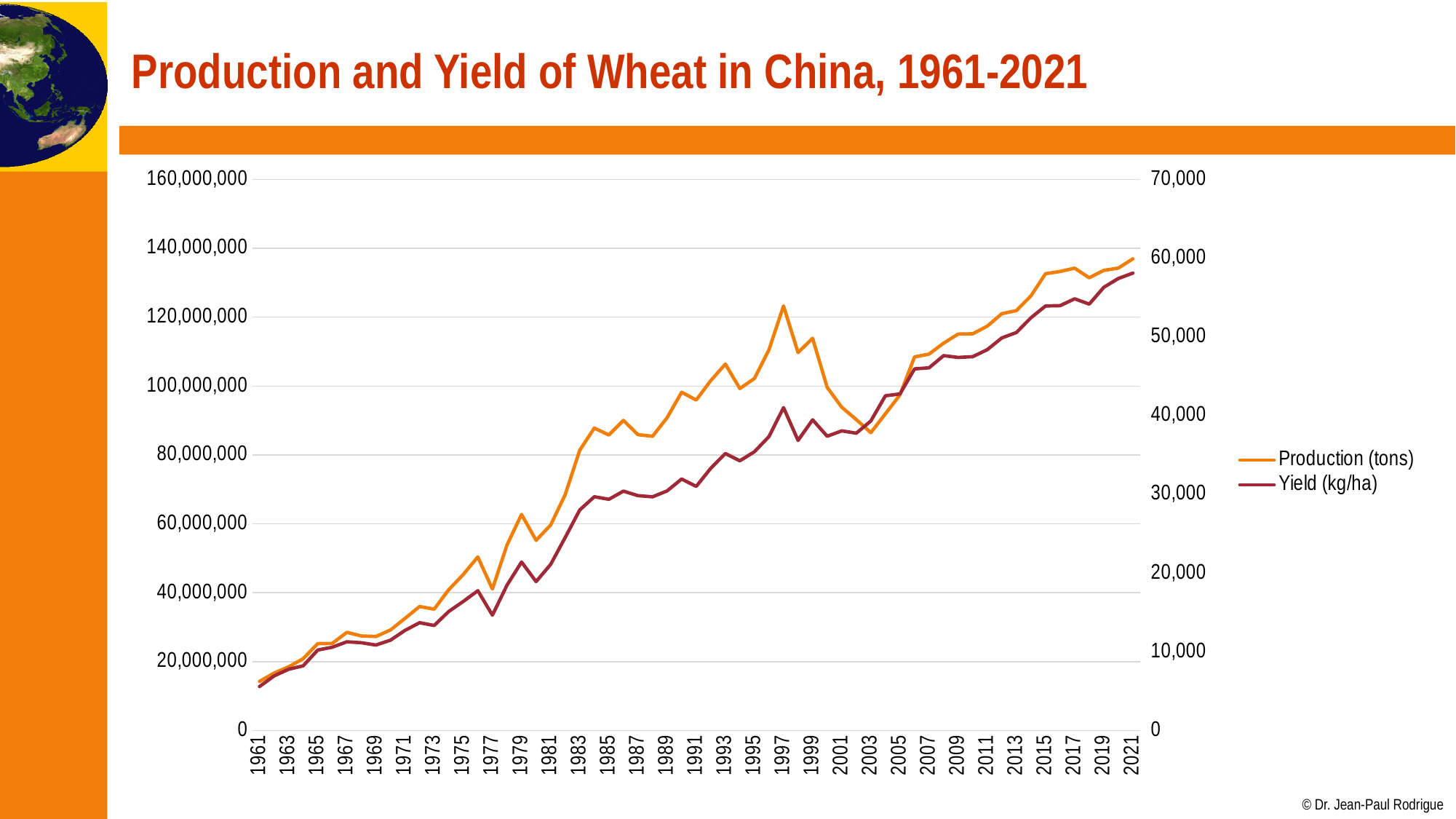

# Production and Yield of Wheat in China, 1961-2021

### Chart

| Category | Production (tons) | Yield (kg/ha) |
|---|---|---|
| 1961 | 14250000.0 | 5578.0 |
| 1962 | 16665000.0 | 6929.0 |
| 1963 | 18475008.0 | 7780.0 |
| 1964 | 20840000.0 | 8211.0 |
| 1965 | 25220000.0 | 10217.0 |
| 1966 | 25280000.0 | 10580.0 |
| 1967 | 28485008.0 | 11270.0 |
| 1968 | 27455008.0 | 11146.0 |
| 1969 | 27285008.0 | 10855.0 |
| 1970 | 29185008.0 | 11475.0 |
| 1971 | 32575008.0 | 12718.0 |
| 1972 | 35985008.0 | 13695.0 |
| 1973 | 35225008.0 | 13337.0 |
| 1974 | 40865008.0 | 15116.0 |
| 1975 | 45310000.0 | 16397.0 |
| 1976 | 50385008.0 | 17754.0 |
| 1977 | 41075008.0 | 14650.0 |
| 1978 | 53840000.0 | 18449.0 |
| 1979 | 62730000.0 | 21395.0 |
| 1980 | 55210000.0 | 18914.0 |
| 1981 | 59640000.0 | 21091.0 |
| 1982 | 68470000.0 | 24517.0 |
| 1983 | 81390000.0 | 28017.0 |
| 1984 | 87815008.0 | 29691.0 |
| 1985 | 85805008.0 | 29367.0 |
| 1986 | 90040000.0 | 30402.0 |
| 1987 | 85900000.0 | 29829.0 |
| 1988 | 85430000.0 | 29679.0 |
| 1989 | 90807008.0 | 30430.0 |
| 1990 | 98229008.0 | 31941.0 |
| 1991 | 95950000.0 | 31004.0 |
| 1992 | 101587008.0 | 33312.0 |
| 1993 | 106390000.0 | 35188.0 |
| 1994 | 99297000.0 | 34263.0 |
| 1995 | 102207000.0 | 35415.0 |
| 1996 | 110569000.0 | 37341.0 |
| 1997 | 123290000.0 | 41019.0 |
| 1998 | 109726000.0 | 36852.0 |
| 1999 | 113880000.0 | 39466.0 |
| 2000 | 99636000.0 | 37382.0 |
| 2001 | 93873000.0 | 38061.0 |
| 2002 | 90290000.0 | 37766.0 |
| 2003 | 86488000.0 | 39318.0 |
| 2004 | 91952000.0 | 42519.0 |
| 2005 | 97445000.0 | 42753.0 |
| 2006 | 108466000.0 | 45935.0 |
| 2007 | 109298000.0 | 46076.0 |
| 2008 | 112464000.0 | 47620.0 |
| 2009 | 115115000.0 | 47390.0 |
| 2010 | 115181000.0 | 47486.0 |
| 2011 | 117410000.0 | 48376.0 |
| 2012 | 121023200.0 | 49869.0 |
| 2013 | 121926400.0 | 50556.0 |
| 2014 | 126208400.0 | 52435.0 |
| 2015 | 132639000.0 | 53927.0 |
| 2016 | 133271000.0 | 53965.0 |
| 2017 | 134246679.0 | 54838.0 |
| 2018 | 131446596.0 | 54163.0 |
| 2019 | 133601131.0 | 56294.0 |
| 2020 | 134256000.0 | 57416.0 |
| 2021 | 136952000.0 | 58101.0 |